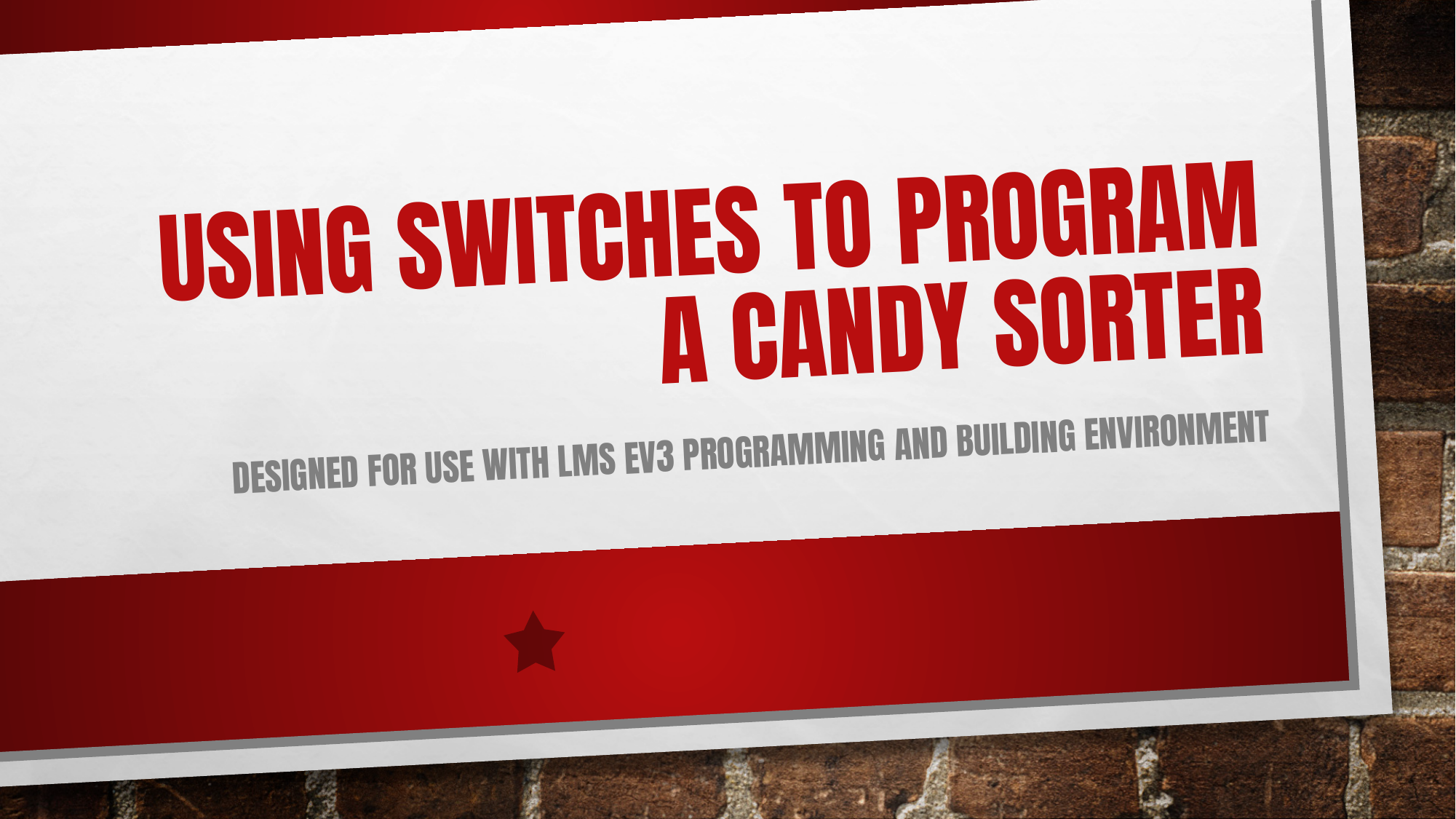

# Using Switches to Program A candy Sorter
Designed for use with LMS EV3 programming and building environment